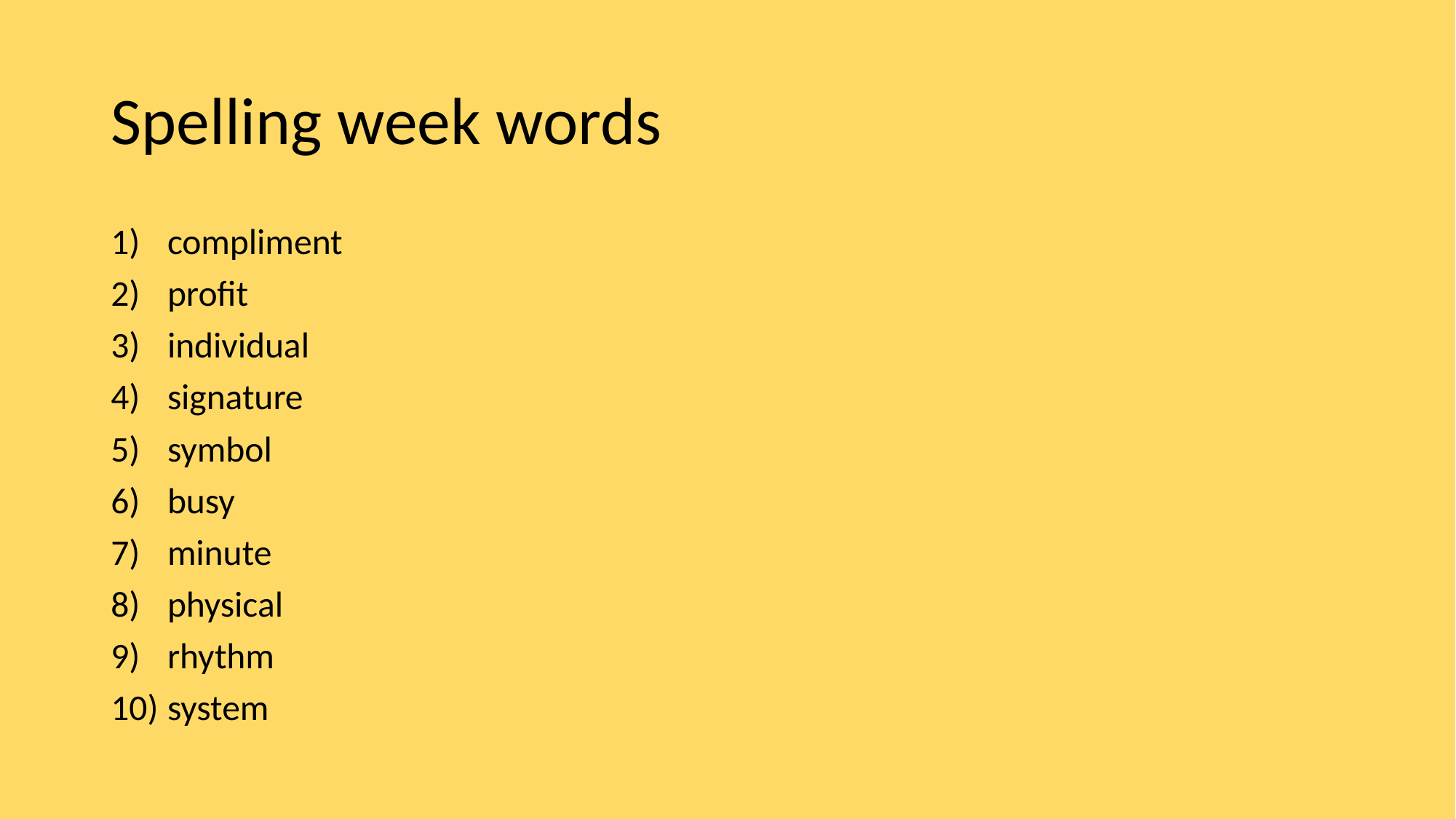

# Spelling week words
compliment
profit
individual
signature
symbol
busy
minute
physical
rhythm
system